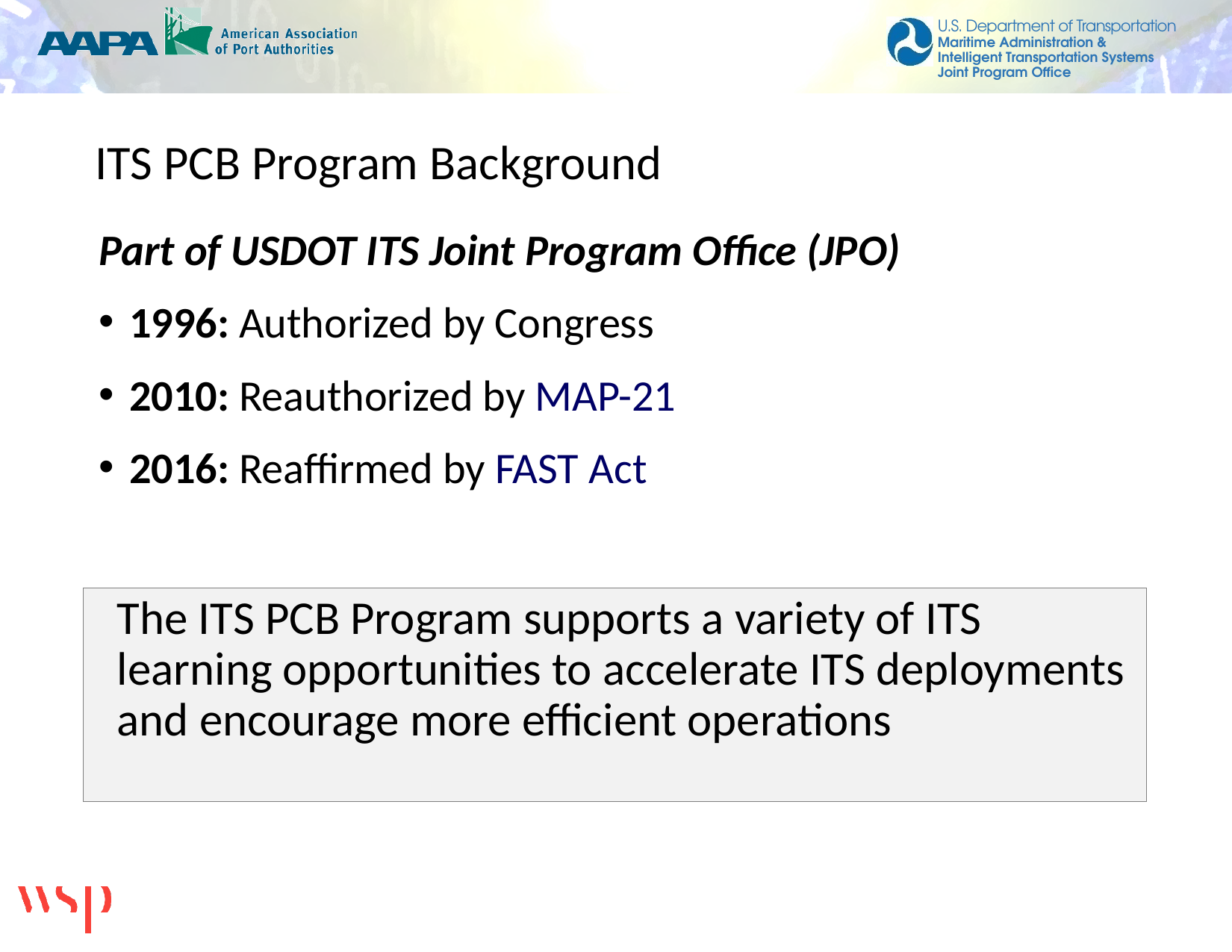

# ITS PCB Program Background
Part of USDOT ITS Joint Program Office (JPO)
1996: Authorized by Congress
2010: Reauthorized by MAP-21
2016: Reaffirmed by FAST Act
The ITS PCB Program supports a variety of ITS learning opportunities to accelerate ITS deployments and encourage more efficient operations